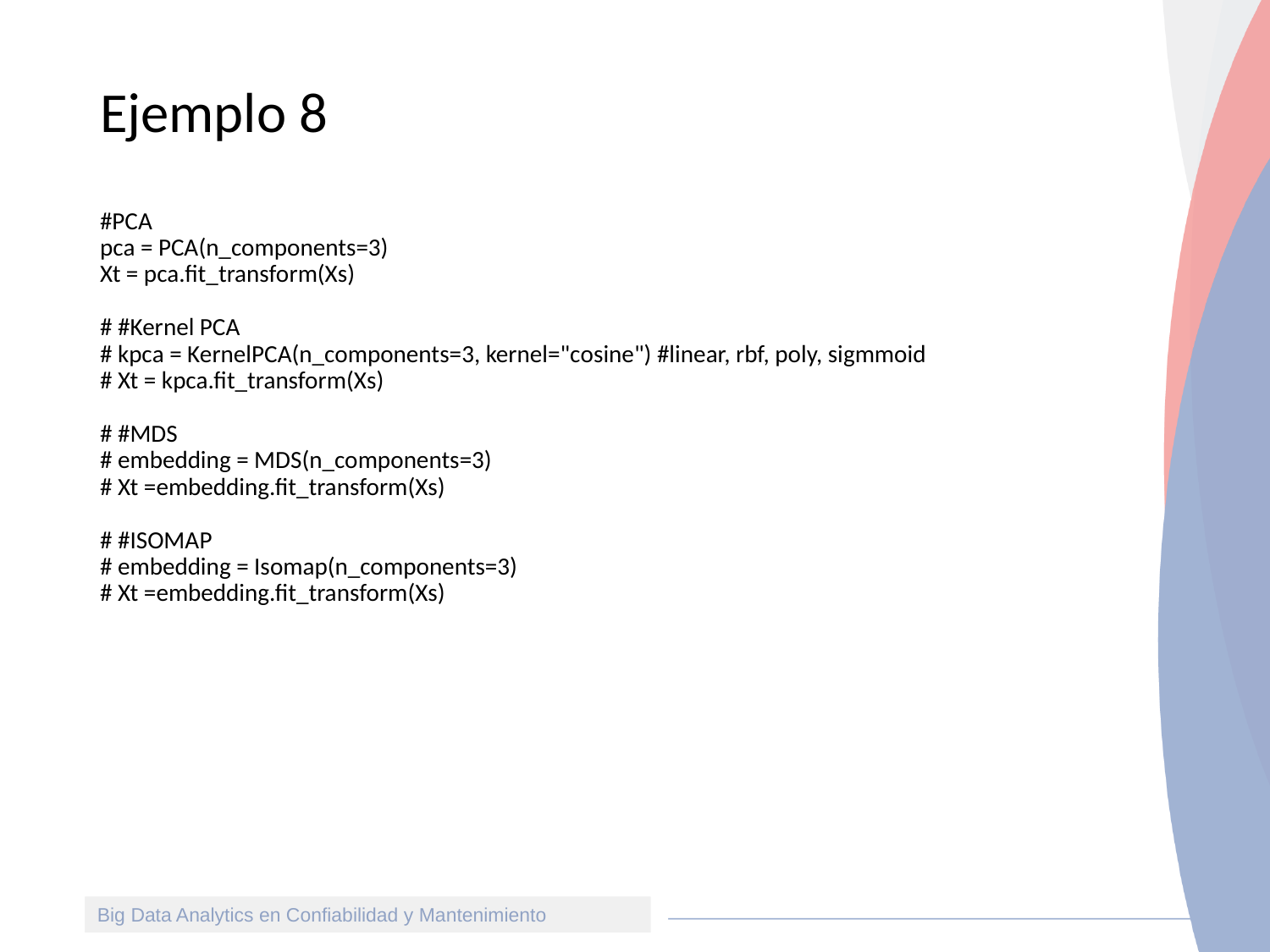

# Ejemplo 8
#PCA
pca = PCA(n_components=3)
Xt = pca.fit_transform(Xs)

# #Kernel PCA
# kpca = KernelPCA(n_components=3, kernel="cosine") #linear, rbf, poly, sigmmoid
# Xt = kpca.fit_transform(Xs)

# #MDS
# embedding = MDS(n_components=3)
# Xt =embedding.fit_transform(Xs)

# #ISOMAP
# embedding = Isomap(n_components=3)
# Xt =embedding.fit_transform(Xs)